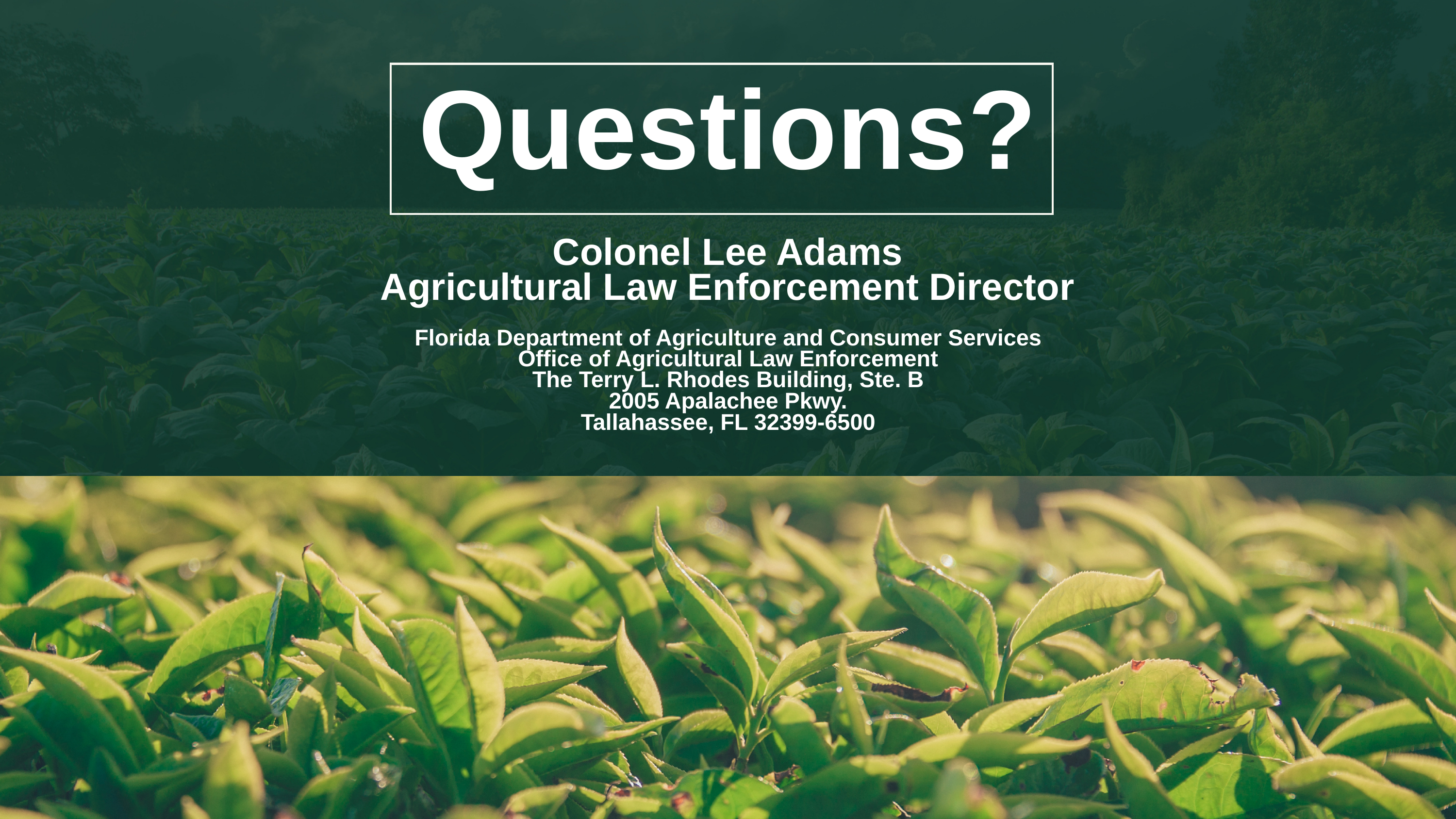

Questions?
Colonel Lee Adams
Agricultural Law Enforcement Director

Florida Department of Agriculture and Consumer Services
Office of Agricultural Law Enforcement
The Terry L. Rhodes Building, Ste. B
2005 Apalachee Pkwy.
Tallahassee, FL 32399-6500